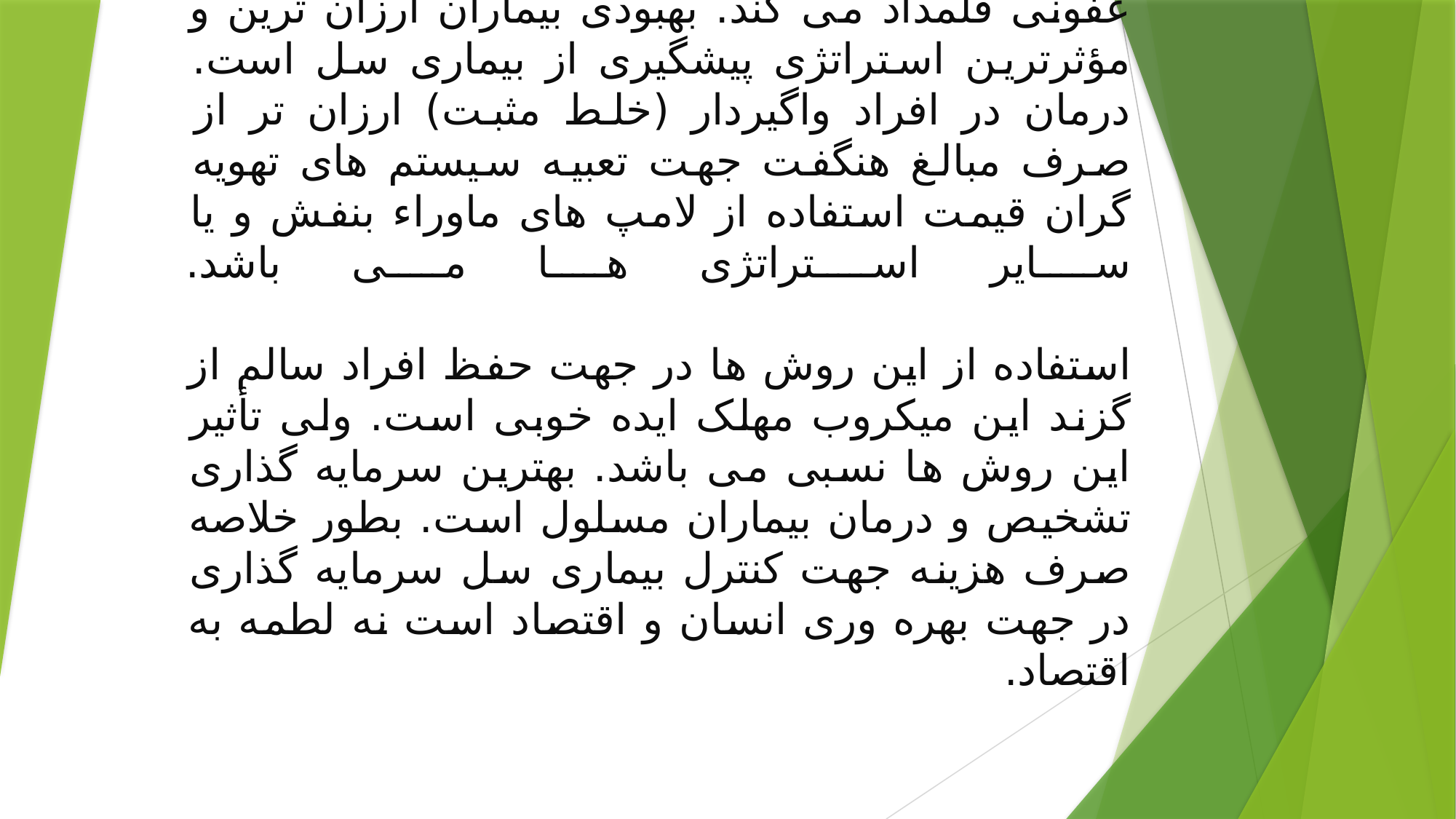

# به همین دلیل سازمان جهانی بهداشت درمان سل را به عنوان مقرون به صرفه ترین اقدام در راه مبارزه با بیماری های عفونی قلمداد می کند. بهبودی بیماران ارزان ترین و مؤثرترین استراتژی پیشگیری از بیماری سل است. درمان در افراد واگیردار (خلط مثبت) ارزان تر از صرف مبالغ هنگفت جهت تعبیه سیستم های تهویه گران قیمت استفاده از لامپ های ماوراء بنفش و یا سایر استراتژی ها می باشد. استفاده از این روش ها در جهت حفظ افراد سالم از گزند این میکروب مهلک ایده خوبی است. ولی تأثیر این روش ها نسبی می باشد. بهترین سرمایه گذاری تشخیص و درمان بیماران مسلول است. بطور خلاصه صرف هزینه جهت کنترل بیماری سل سرمایه گذاری در جهت بهره وری انسان و اقتصاد است نه لطمه به اقتصاد.